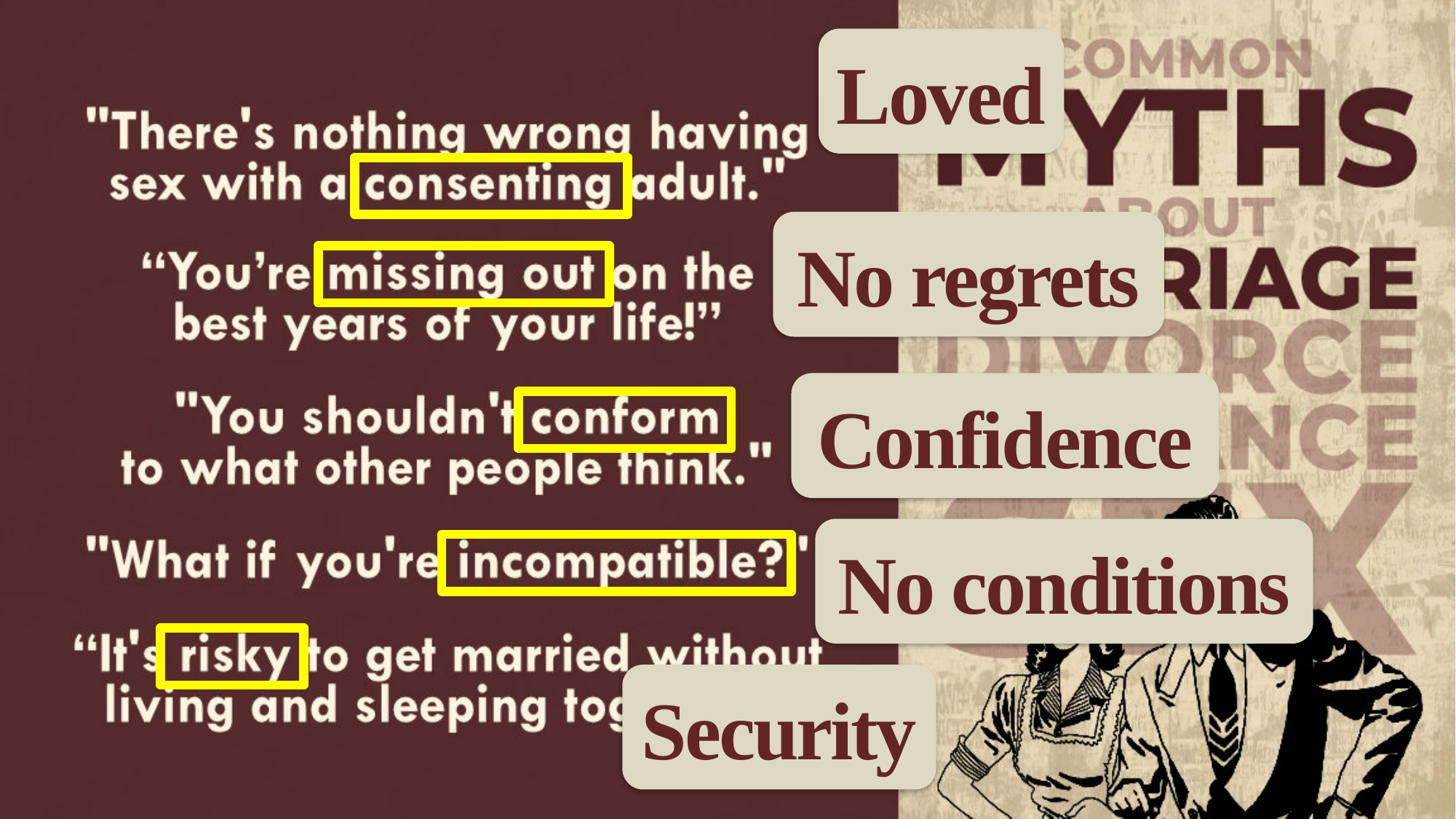

Loved

No regrets

Confidence

No conditions

Security